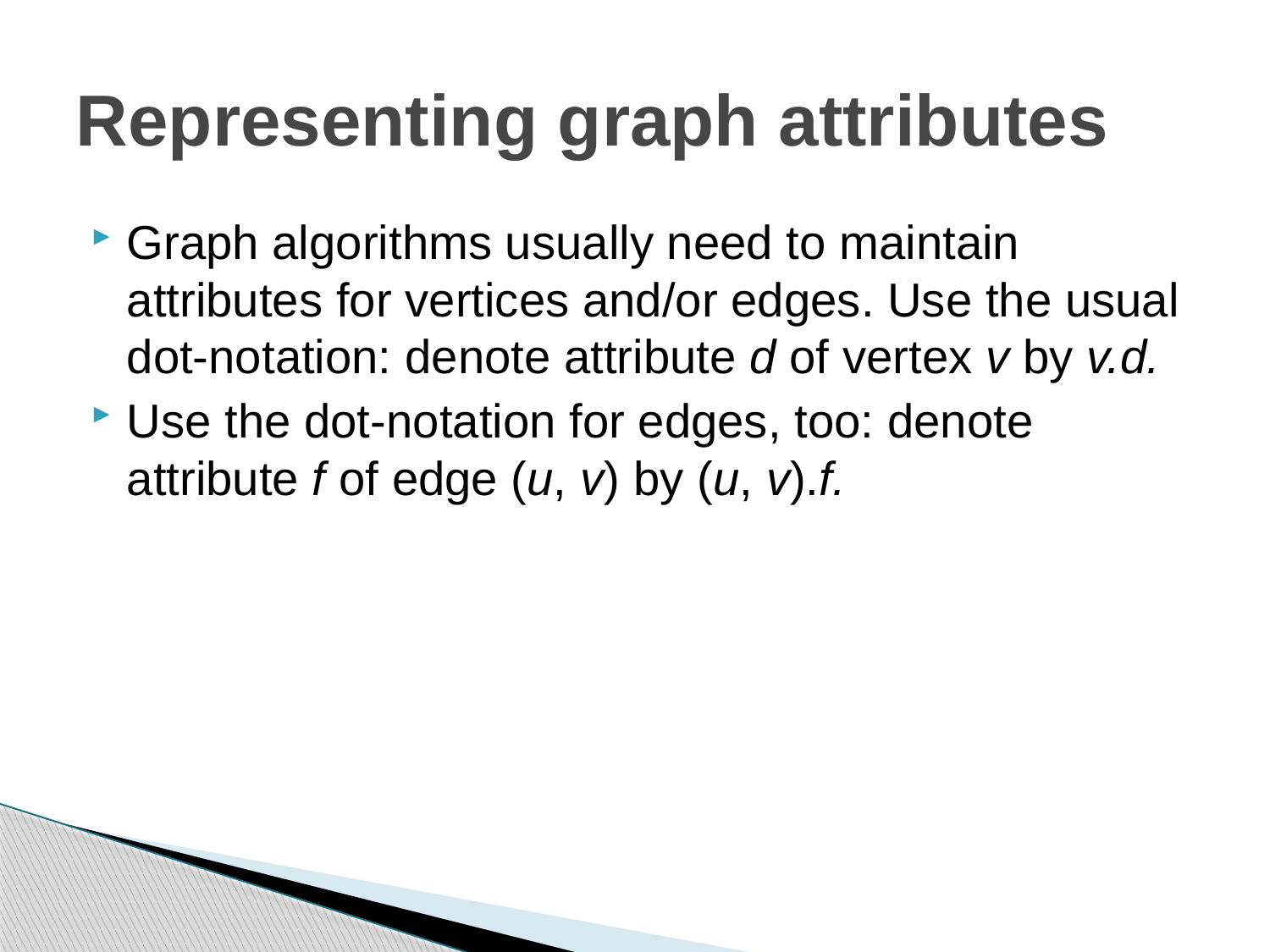

# Representing graph attributes
Graph algorithms usually need to maintain attributes for vertices and/or edges. Use the usual dot-notation: denote attribute d of vertex v by v.d.
Use the dot-notation for edges, too: denote attribute f of edge (u, v) by (u, v).f.